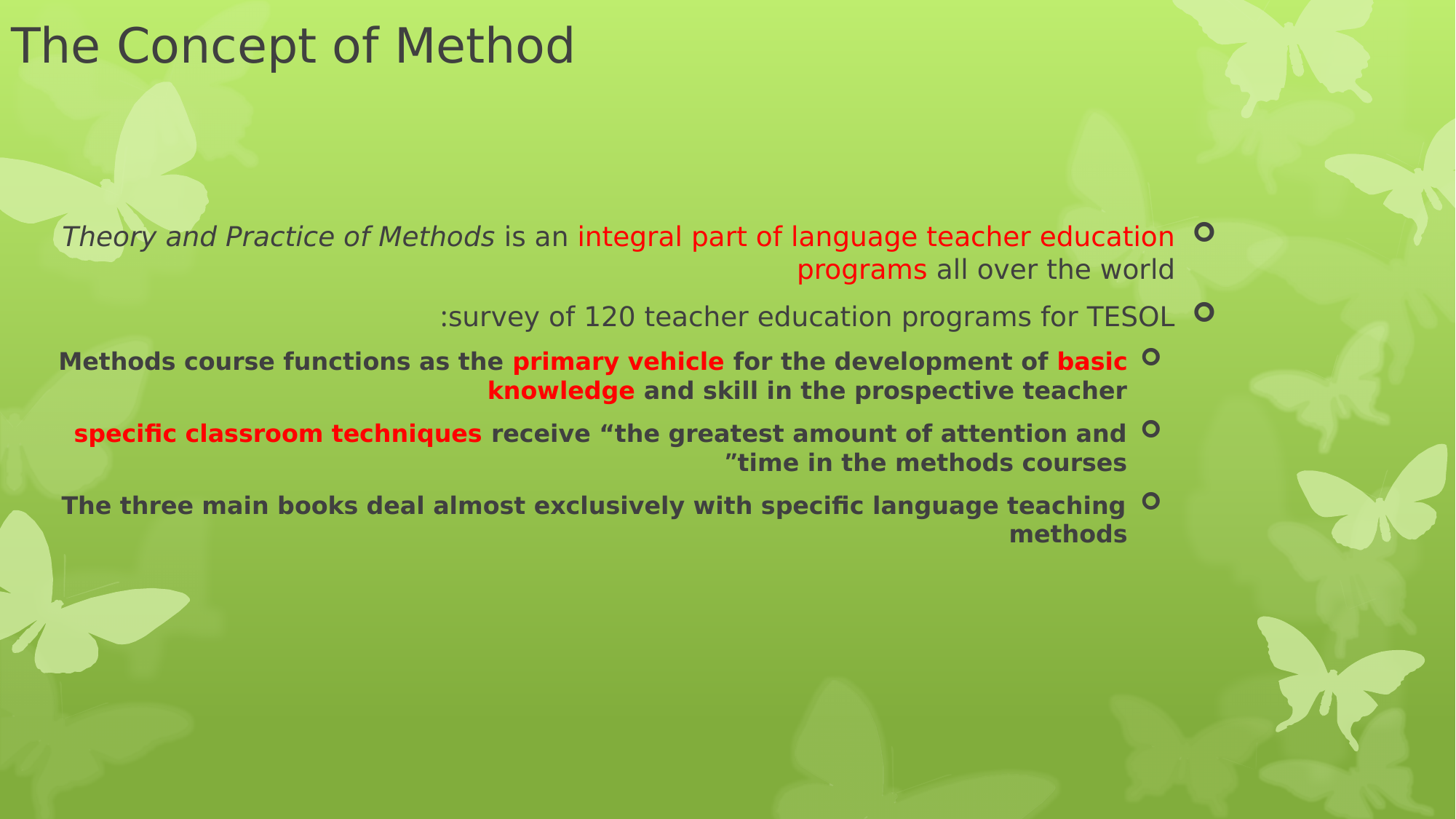

# The Concept of Method
Theory and Practice of Methods is an integral part of language teacher education programs all over the world
survey of 120 teacher education programs for TESOL:
Methods course functions as the primary vehicle for the development of basic knowledge and skill in the prospective teacher
specific classroom techniques receive “the greatest amount of attention and time in the methods courses”
The three main books deal almost exclusively with specific language teaching methods